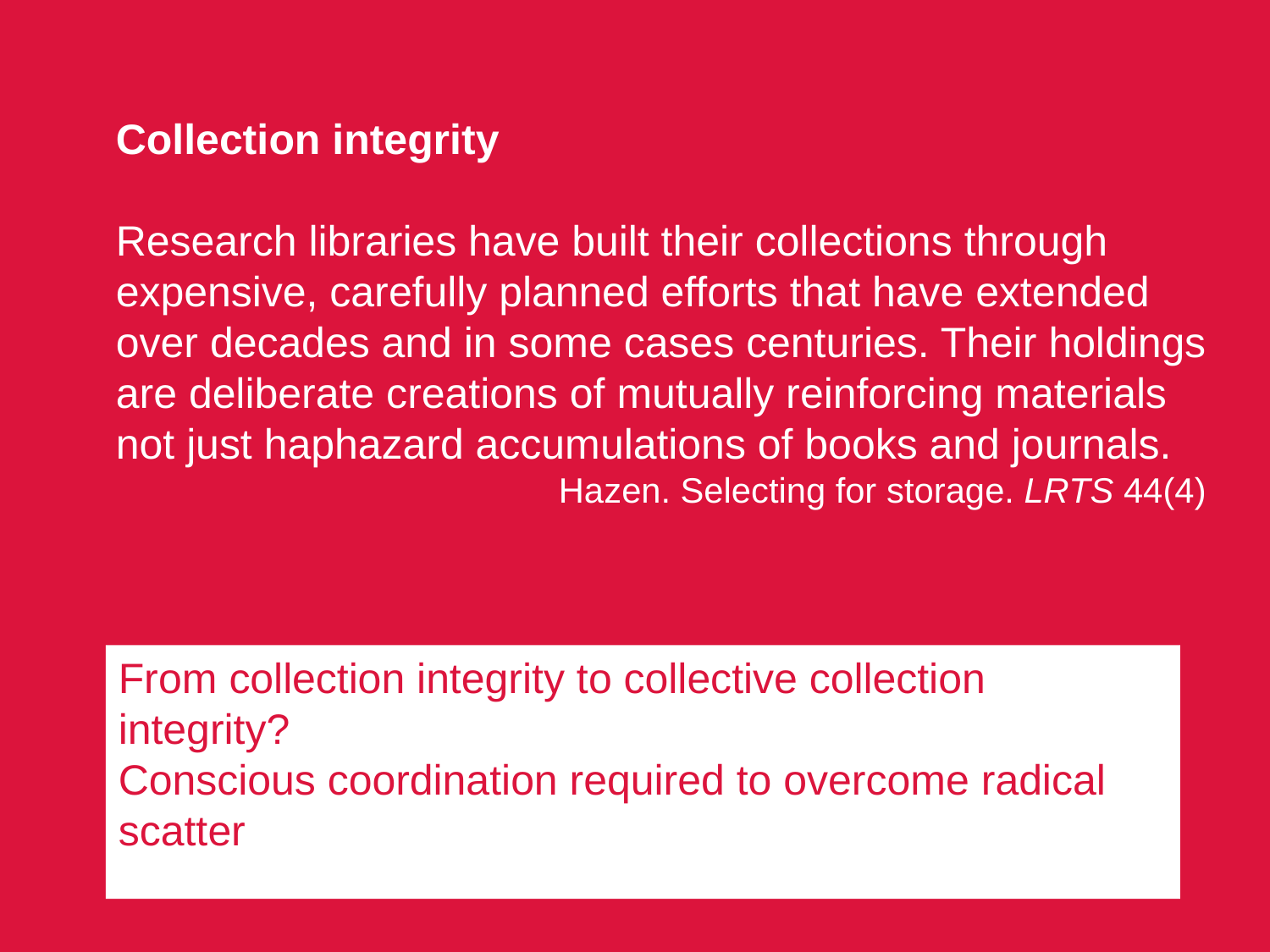

Collection integrity

Research libraries have built their collections through
expensive, carefully planned efforts that have extended
over decades and in some cases centuries. Their holdings
are deliberate creations of mutually reinforcing materials
not just haphazard accumulations of books and journals.
Hazen. Selecting for storage. LRTS 44(4)
From collection integrity to collective collection integrity?
Conscious coordination required to overcome radical scatter